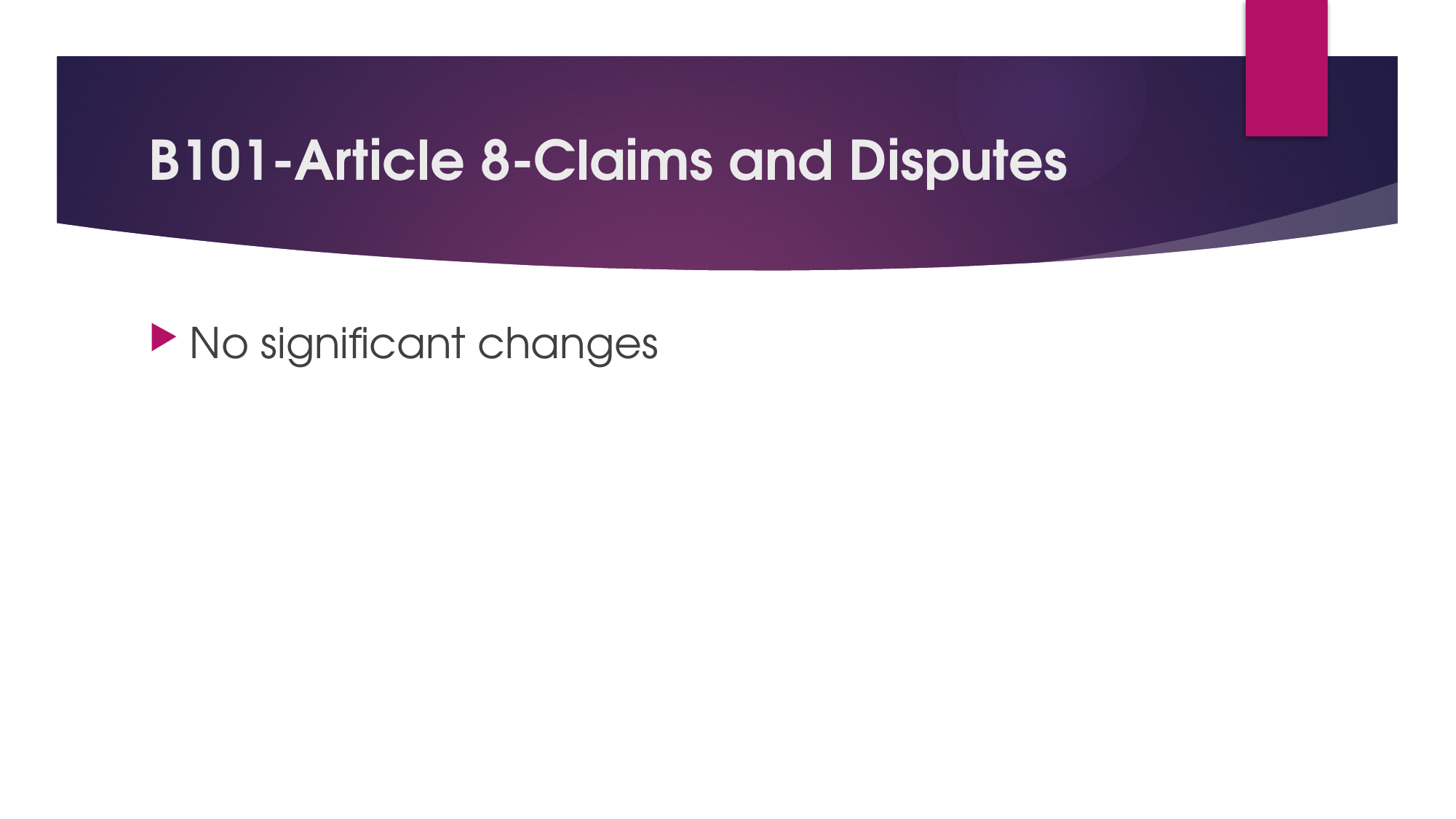

# B101-Article 8-Claims and Disputes
No significant changes